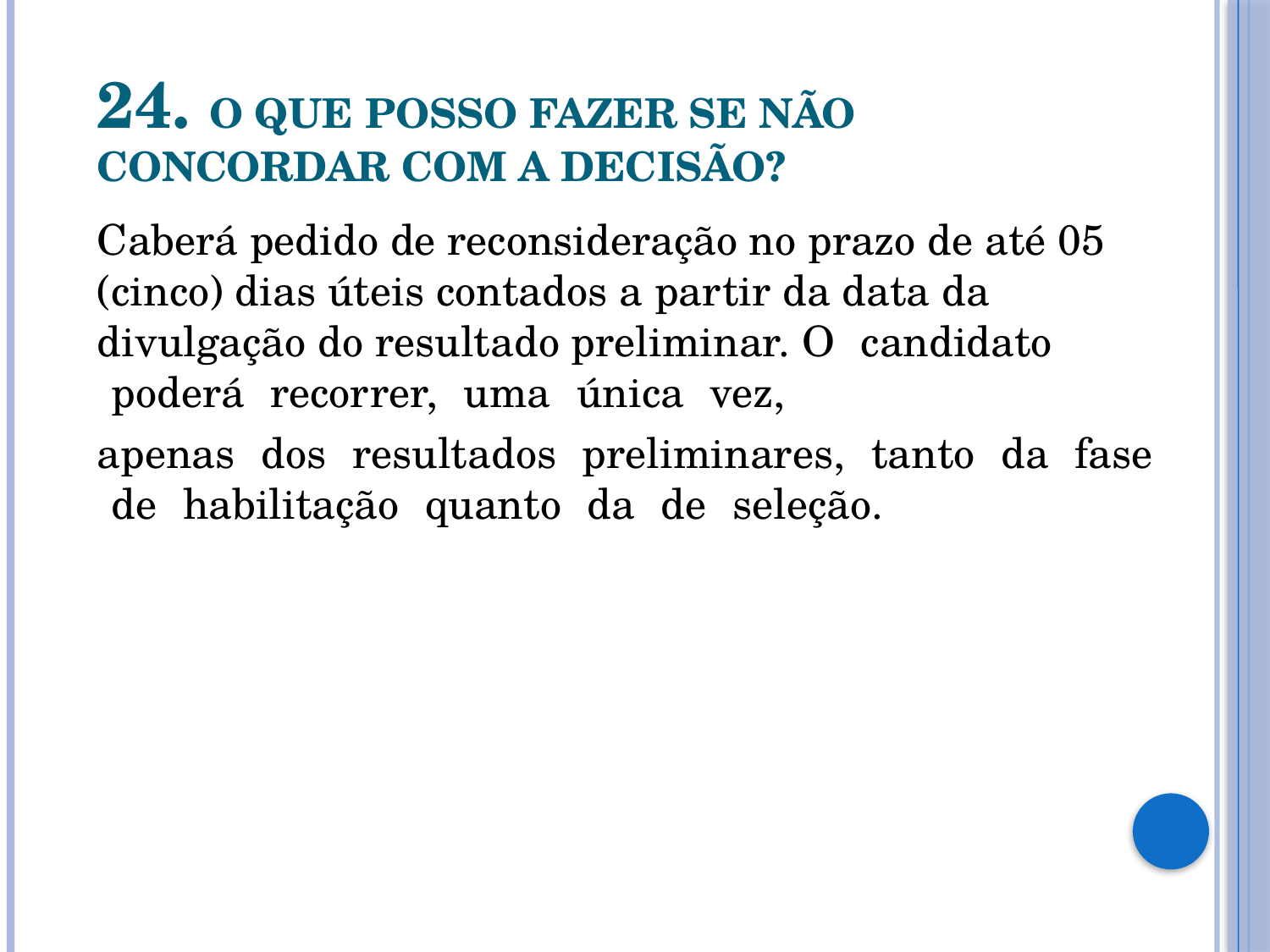

24. O que posso fazer se não concordar com a decisão?
Caberá pedido de reconsideração no prazo de até 05 (cinco) dias úteis contados a partir da data da divulgação do resultado preliminar. O  candidato  poderá  recorrer,  uma  única  vez,
apenas  dos  resultados  preliminares,  tanto  da  fase  de  habilitação  quanto  da  de  seleção.